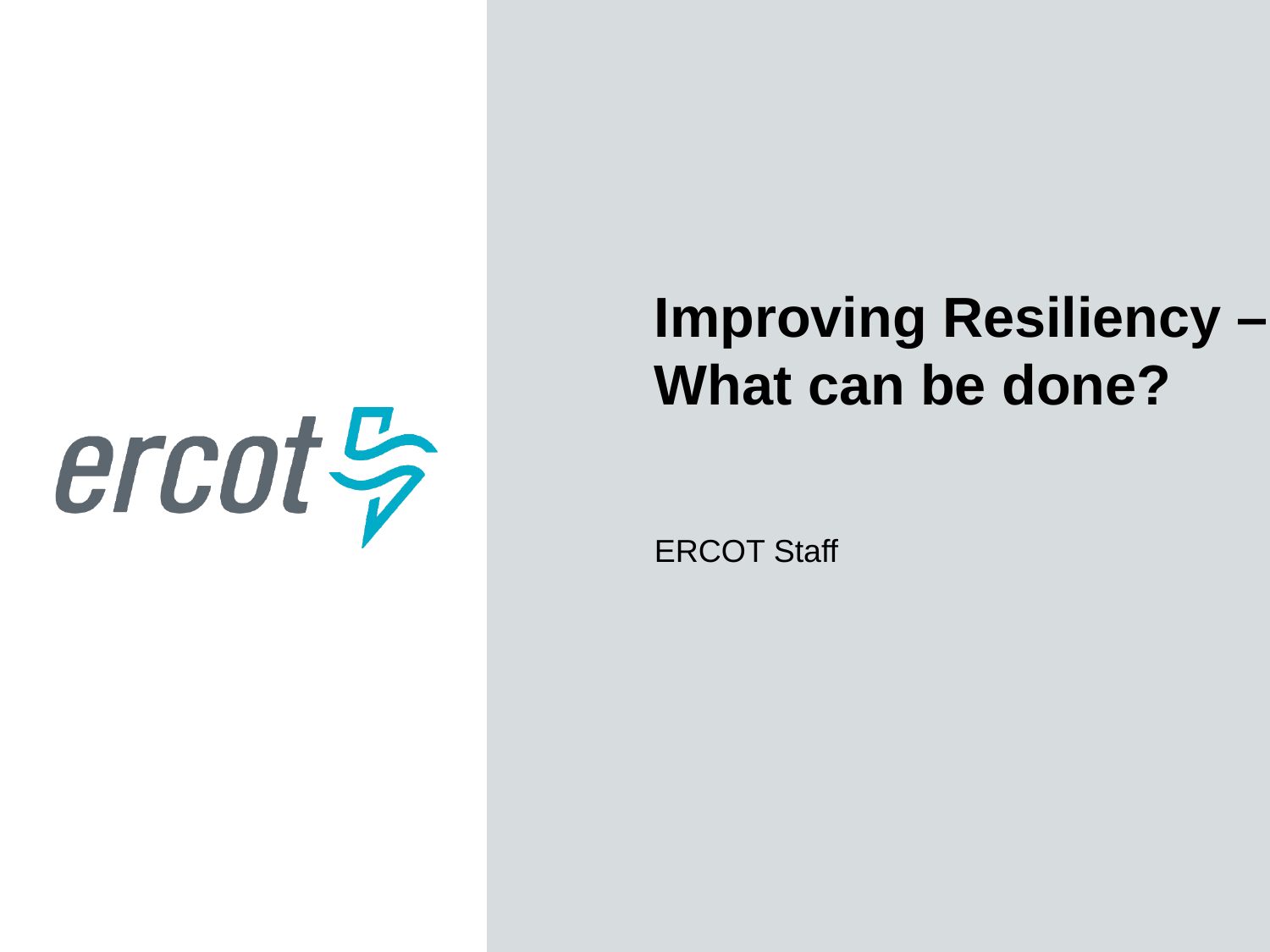

Improving Resiliency – What can be done?

ERCOT Staff